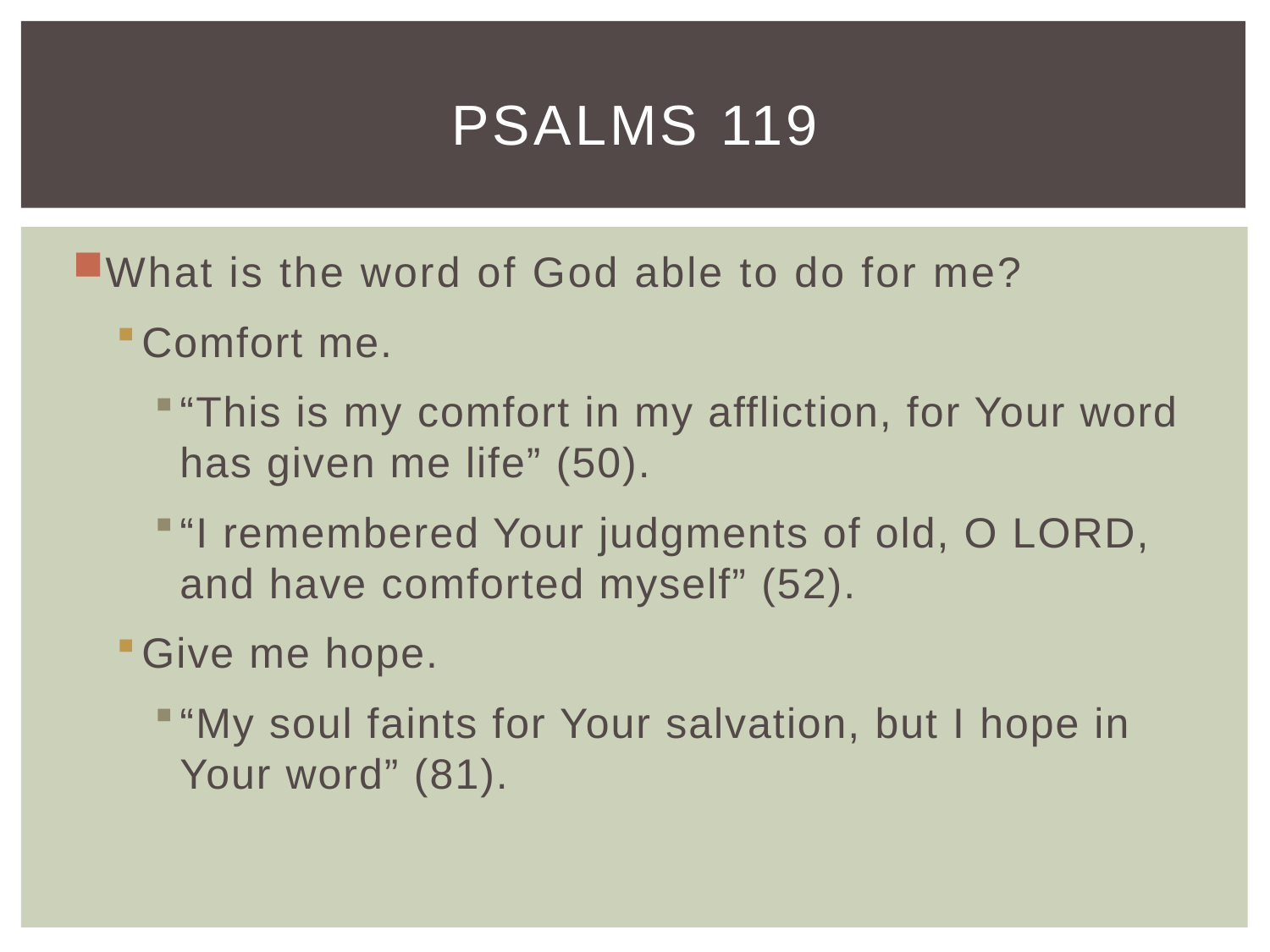

# Psalms 119
What is the word of God able to do for me?
Comfort me.
“This is my comfort in my affliction, for Your word has given me life” (50).
“I remembered Your judgments of old, O LORD, and have comforted myself” (52).
Give me hope.
“My soul faints for Your salvation, but I hope in Your word” (81).